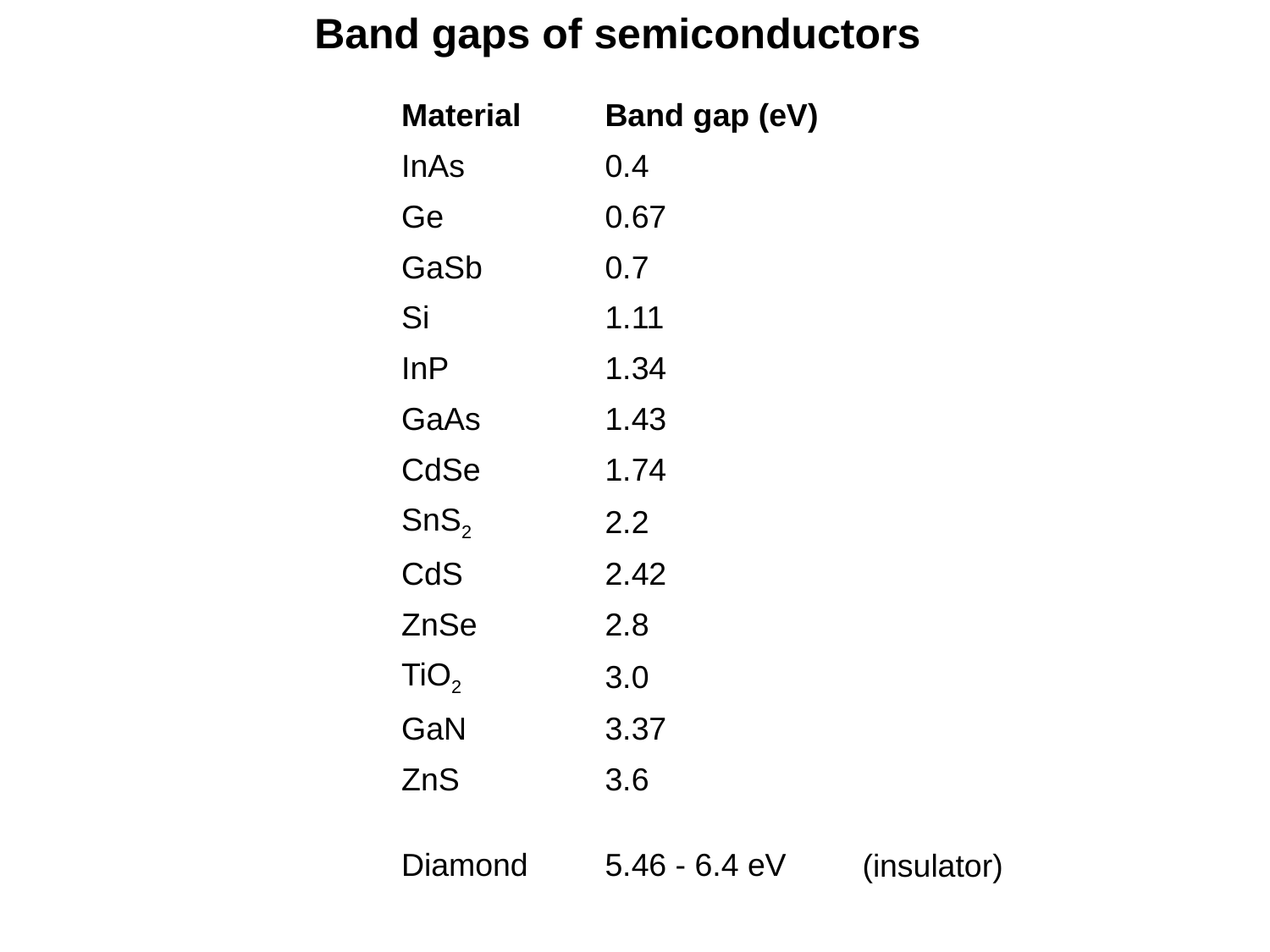

Band gaps of semiconductors
| Material | Band gap (eV) |
| --- | --- |
| InAs | 0.4 |
| Ge | 0.67 |
| GaSb | 0.7 |
| Si | 1.11 |
| InP | 1.34 |
| GaAs | 1.43 |
| CdSe | 1.74 |
| SnS2 | 2.2 |
| CdS | 2.42 |
| ZnSe | 2.8 |
| TiO2 | 3.0 |
| GaN | 3.37 |
| ZnS | 3.6 |
| Diamond | 5.46 - 6.4 eV |

(insulator)